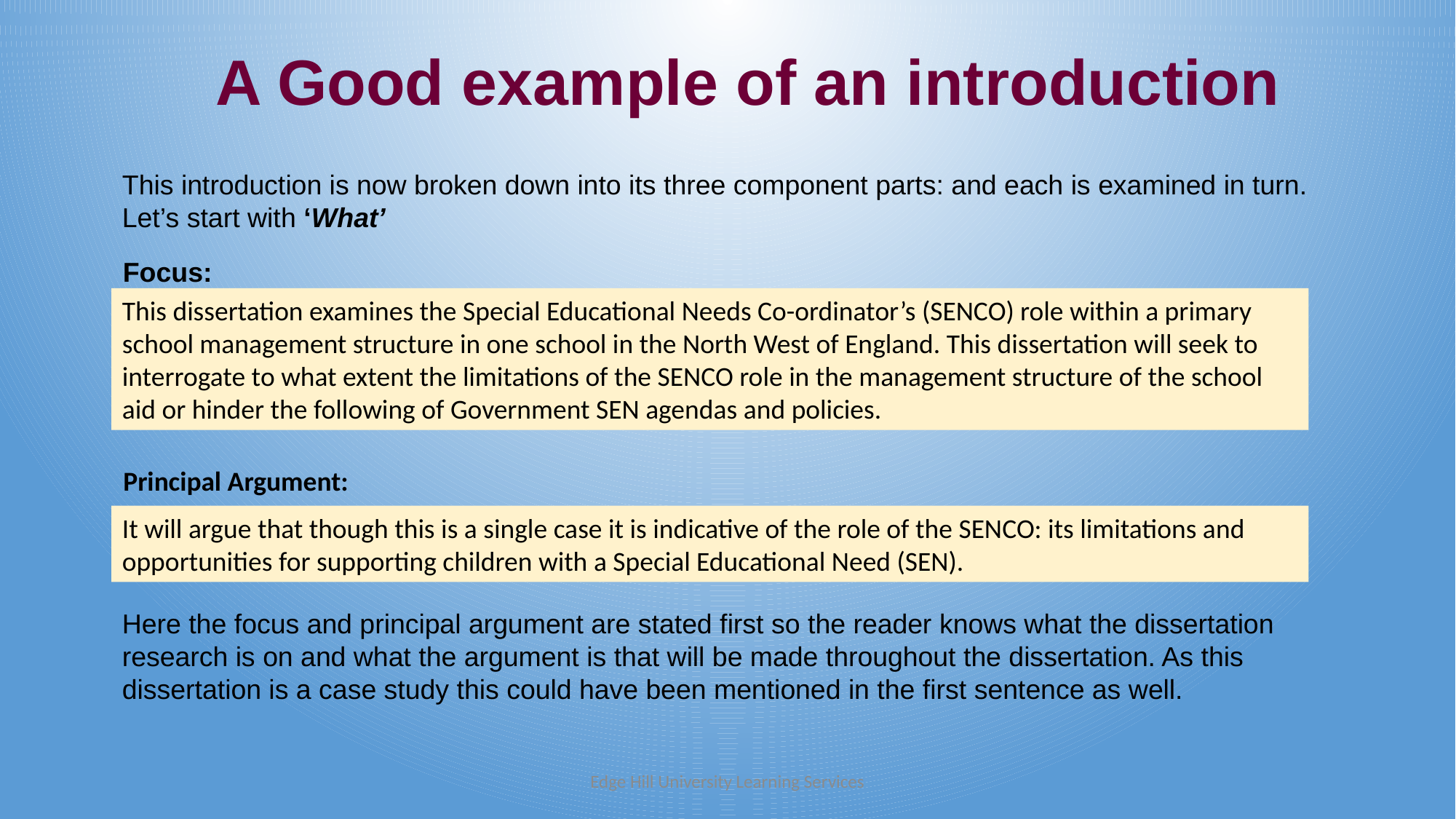

# A Good example of an introduction
This introduction is now broken down into its three component parts: and each is examined in turn.
Let’s start with ‘What’
Focus:
This dissertation examines the Special Educational Needs Co-ordinator’s (SENCO) role within a primary school management structure in one school in the North West of England. This dissertation will seek to interrogate to what extent the limitations of the SENCO role in the management structure of the school aid or hinder the following of Government SEN agendas and policies.
Principal Argument:
It will argue that though this is a single case it is indicative of the role of the SENCO: its limitations and opportunities for supporting children with a Special Educational Need (SEN).
Here the focus and principal argument are stated first so the reader knows what the dissertation research is on and what the argument is that will be made throughout the dissertation. As this dissertation is a case study this could have been mentioned in the first sentence as well.
Edge Hill University Learning Services